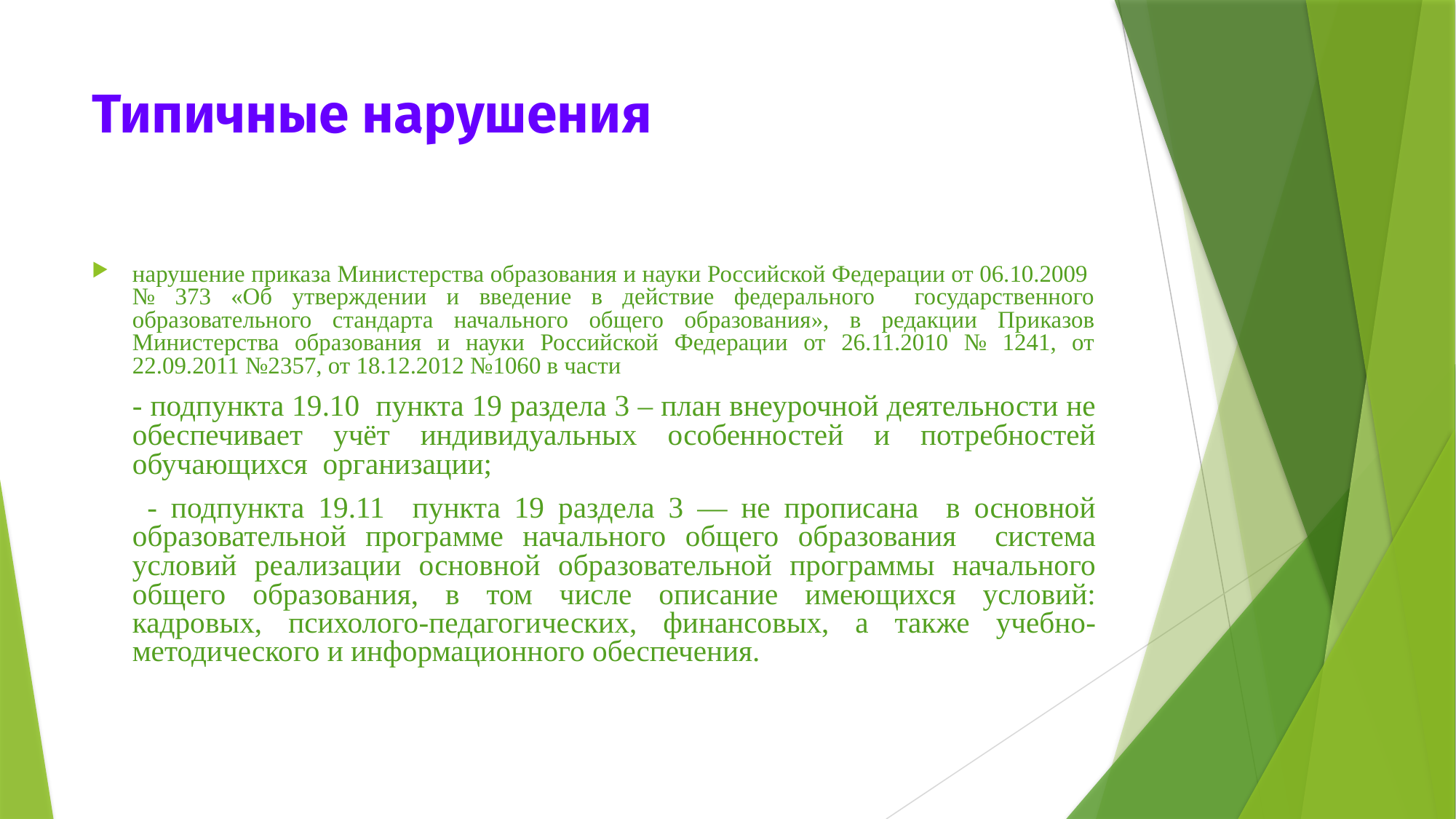

# Типичные нарушения
нарушение приказа Министерства образования и науки Российской Федерации от 06.10.2009  № 373 «Об утверждении и введение в действие федерального  государственного образовательного стандарта начального общего образования», в редакции Приказов Министерства образования и науки Российской Федерации от 26.11.2010 № 1241, от 22.09.2011 №2357, от 18.12.2012 №1060 в части
     - подпункта 19.10  пункта 19 раздела 3 – план внеурочной деятельности не обеспечивает учёт индивидуальных особенностей и потребностей обучающихся  организации;
    - подпункта 19.11  пункта 19 раздела 3 — не прописана  в основной образовательной программе начального общего образования  система условий реализации основной образовательной программы начального общего образования, в том числе описание имеющихся условий: кадровых, психолого-педагогических, финансовых, а также учебно-методического и информационного обеспечения.